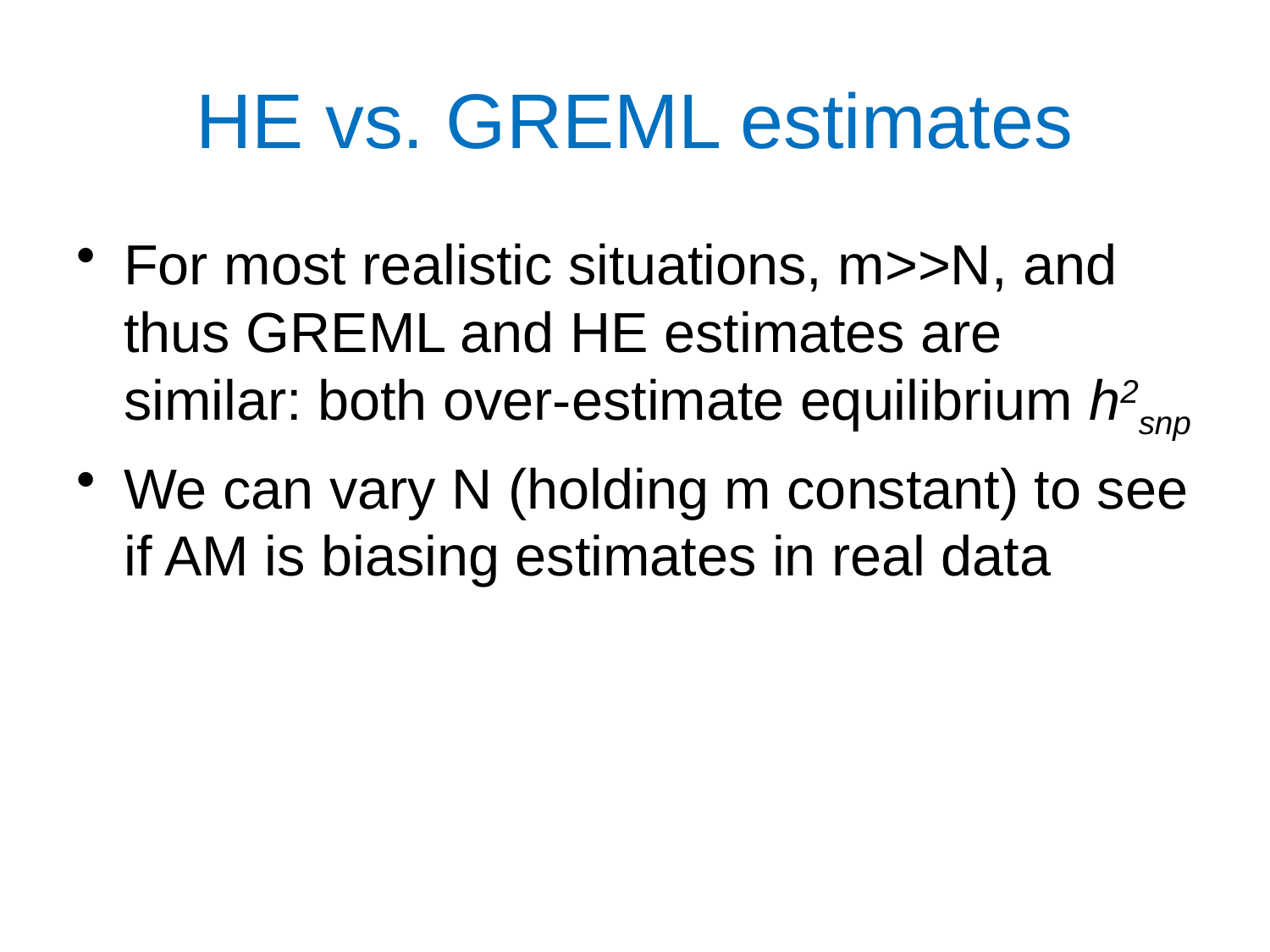

# HE vs. GREML estimates
For most realistic situations, m>>N, and thus GREML and HE estimates are similar: both over-estimate equilibrium h2snp
We can vary N (holding m constant) to see if AM is biasing estimates in real data